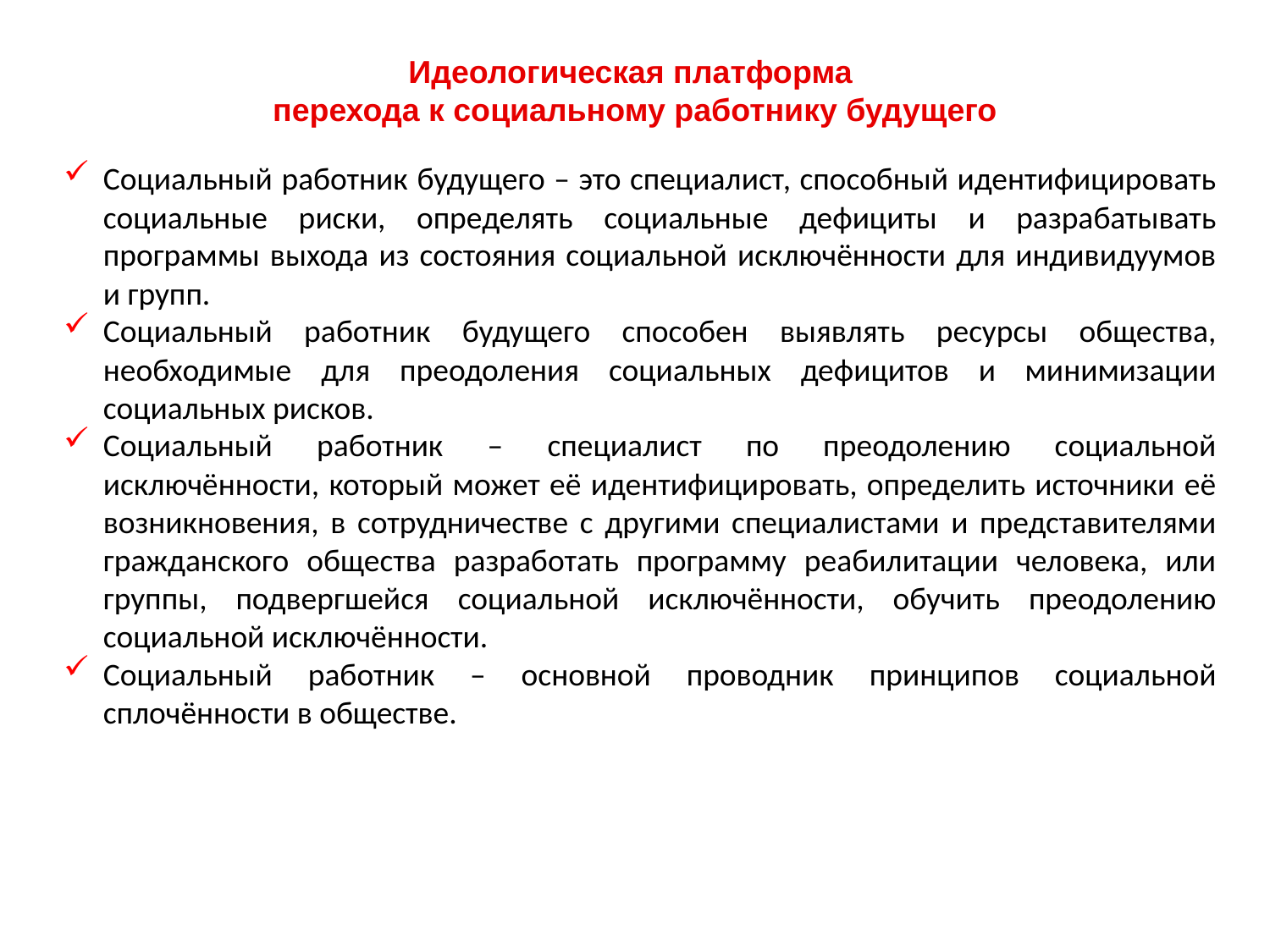

# Идеологическая платформа перехода к социальному работнику будущего
Социальный работник будущего – это специалист, способный идентифицировать социальные риски, определять социальные дефициты и разрабатывать программы выхода из состояния социальной исключённости для индивидуумов и групп.
Социальный работник будущего способен выявлять ресурсы общества, необходимые для преодоления социальных дефицитов и минимизации социальных рисков.
Социальный работник – специалист по преодолению социальной исключённости, который может её идентифицировать, определить источники её возникновения, в сотрудничестве с другими специалистами и представителями гражданского общества разработать программу реабилитации человека, или группы, подвергшейся социальной исключённости, обучить преодолению социальной исключённости.
Социальный работник – основной проводник принципов социальной сплочённости в обществе.